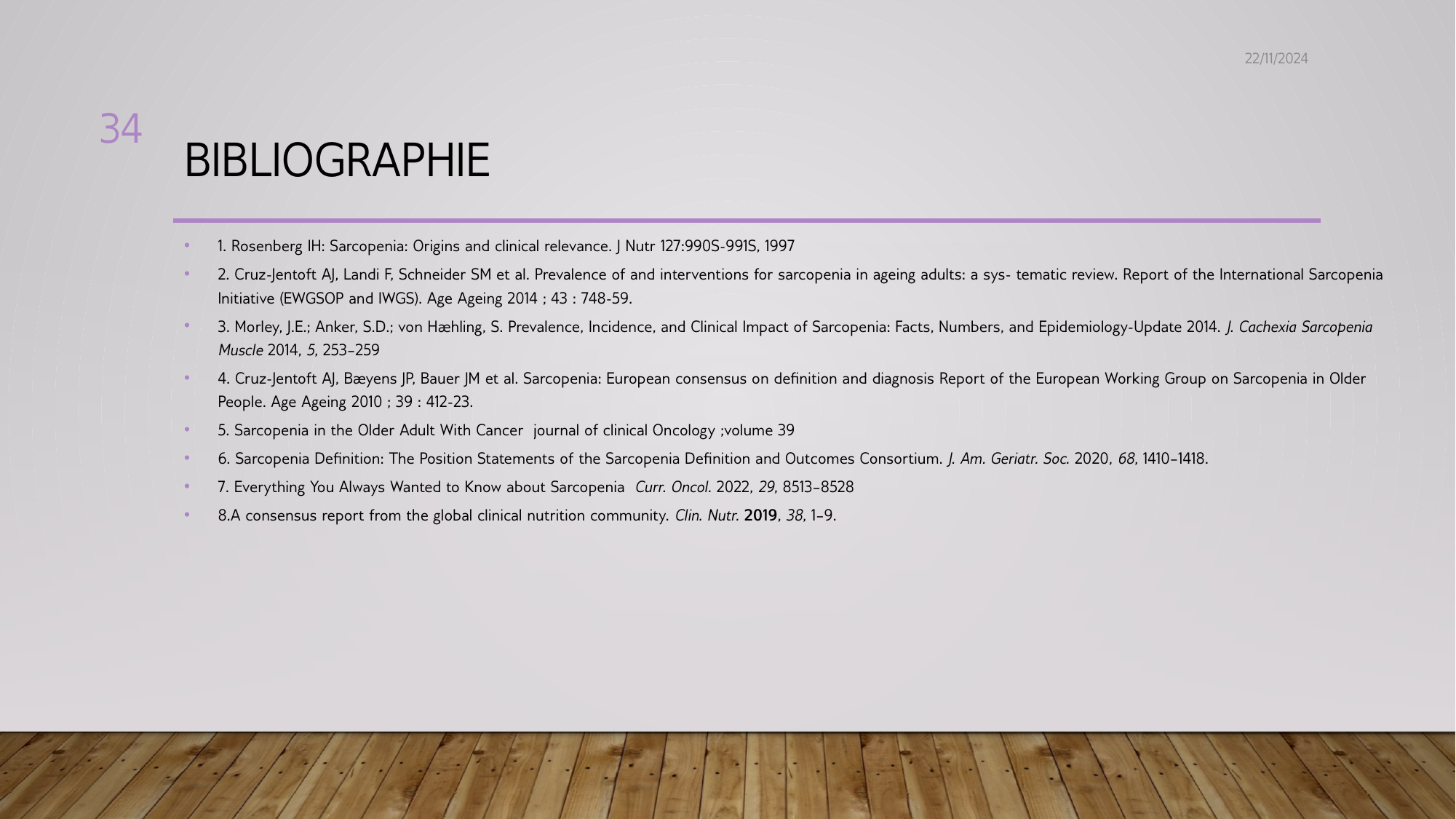

# bibliographie
22/11/2024
34
1. Rosenberg IH: Sarcopenia: Origins and clinical relevance. J Nutr 127:990S-991S, 1997
2. Cruz-Jentoft AJ, Landi F, Schneider SM et al. Prevalence of and interventions for sarcopenia in ageing adults: a sys- tematic review. Report of the International Sarcopenia Initiative (EWGSOP and IWGS). Age Ageing 2014 ; 43 : 748-59.
3. Morley, J.E.; Anker, S.D.; von Haehling, S. Prevalence, Incidence, and Clinical Impact of Sarcopenia: Facts, Numbers, and Epidemiology-Update 2014. J. Cachexia Sarcopenia Muscle 2014, 5, 253–259
4. Cruz-Jentoft AJ, Baeyens JP, Bauer JM et al. Sarcopenia: European consensus on definition and diagnosis Report of the European Working Group on Sarcopenia in Older People. Age Ageing 2010 ; 39 : 412-23.
5. Sarcopenia in the Older Adult With Cancer  journal of clinical Oncology ;volume 39
6. Sarcopenia Definition: The Position Statements of the Sarcopenia Definition and Outcomes Consortium. J. Am. Geriatr. Soc. 2020, 68, 1410–1418.
7. Everything You Always Wanted to Know about Sarcopenia  Curr. Oncol. 2022, 29, 8513–8528
8.A consensus report from the global clinical nutrition community. Clin. Nutr. 2019, 38, 1–9.